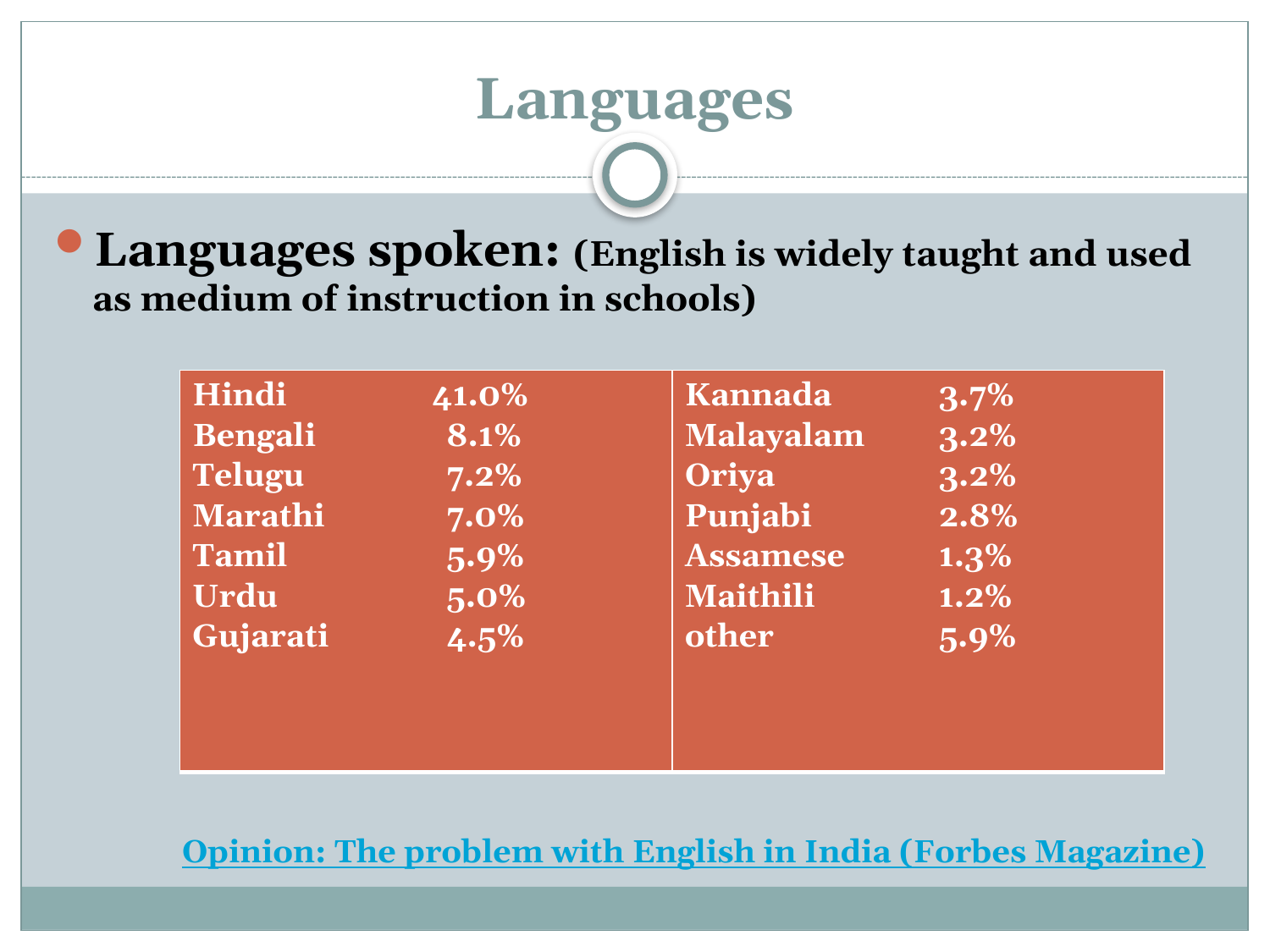

# Languages
Languages spoken: (English is widely taught and used as medium of instruction in schools)

| Hindi 41.0% Bengali 8.1% Telugu 7.2% Marathi 7.0% Tamil 5.9% Urdu 5.0% Gujarati 4.5% | Kannada 3.7% Malayalam 3.2% Oriya 3.2% Punjabi 2.8% Assamese 1.3% Maithili 1.2% other 5.9% |
| --- | --- |
Opinion: The problem with English in India (Forbes Magazine)